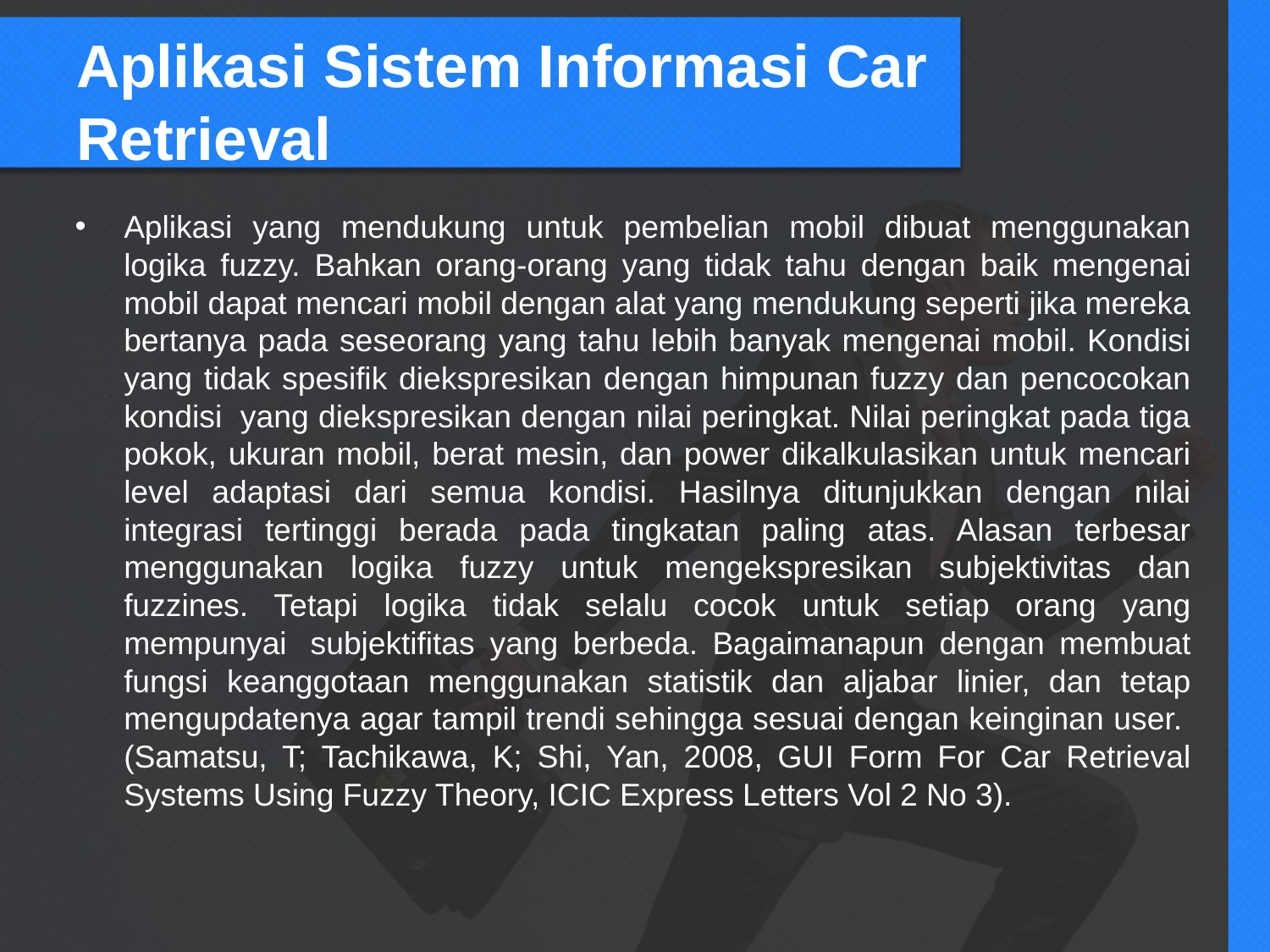

# Aplikasi Sistem Informasi Car Retrieval
Aplikasi yang mendukung untuk pembelian mobil dibuat menggunakan logika fuzzy. Bahkan orang-orang yang tidak tahu dengan baik mengenai mobil dapat mencari mobil dengan alat yang mendukung seperti jika mereka bertanya pada seseorang yang tahu lebih banyak mengenai mobil. Kondisi yang tidak spesifik diekspresikan dengan himpunan fuzzy dan pencocokan kondisi  yang diekspresikan dengan nilai peringkat. Nilai peringkat pada tiga pokok, ukuran mobil, berat mesin, dan power dikalkulasikan untuk mencari level adaptasi dari semua kondisi. Hasilnya ditunjukkan dengan nilai integrasi tertinggi berada pada tingkatan paling atas. Alasan terbesar menggunakan logika fuzzy untuk mengekspresikan subjektivitas dan fuzzines. Tetapi logika tidak selalu cocok untuk setiap orang yang mempunyai  subjektifitas yang berbeda. Bagaimanapun dengan membuat fungsi keanggotaan menggunakan statistik dan aljabar linier, dan tetap mengupdatenya agar tampil trendi sehingga sesuai dengan keinginan user.  (Samatsu, T; Tachikawa, K; Shi, Yan, 2008, GUI Form For Car Retrieval Systems Using Fuzzy Theory, ICIC Express Letters Vol 2 No 3).